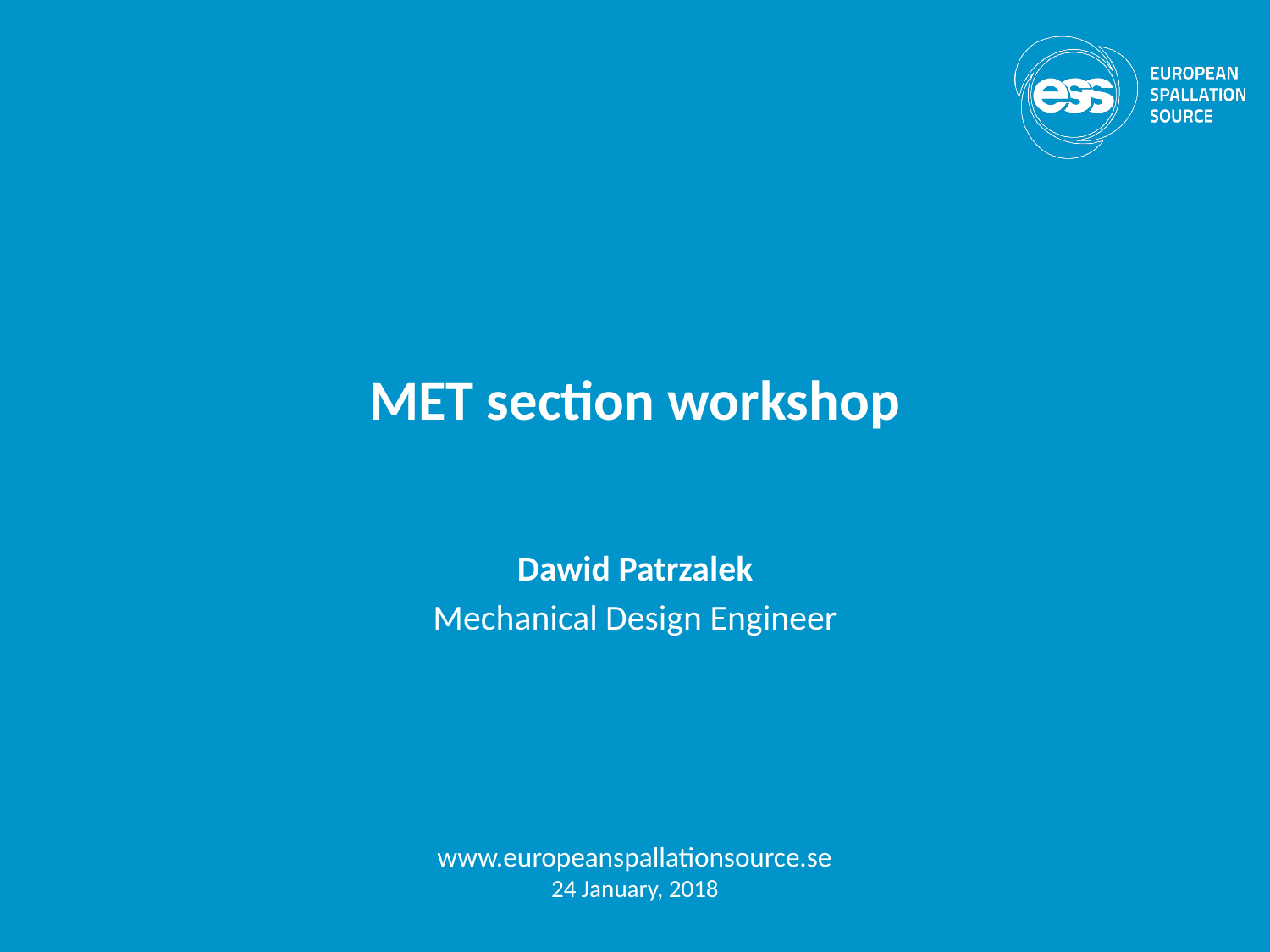

# MET section workshop
Dawid Patrzalek
Mechanical Design Engineer
www.europeanspallationsource.se
24 January, 2018